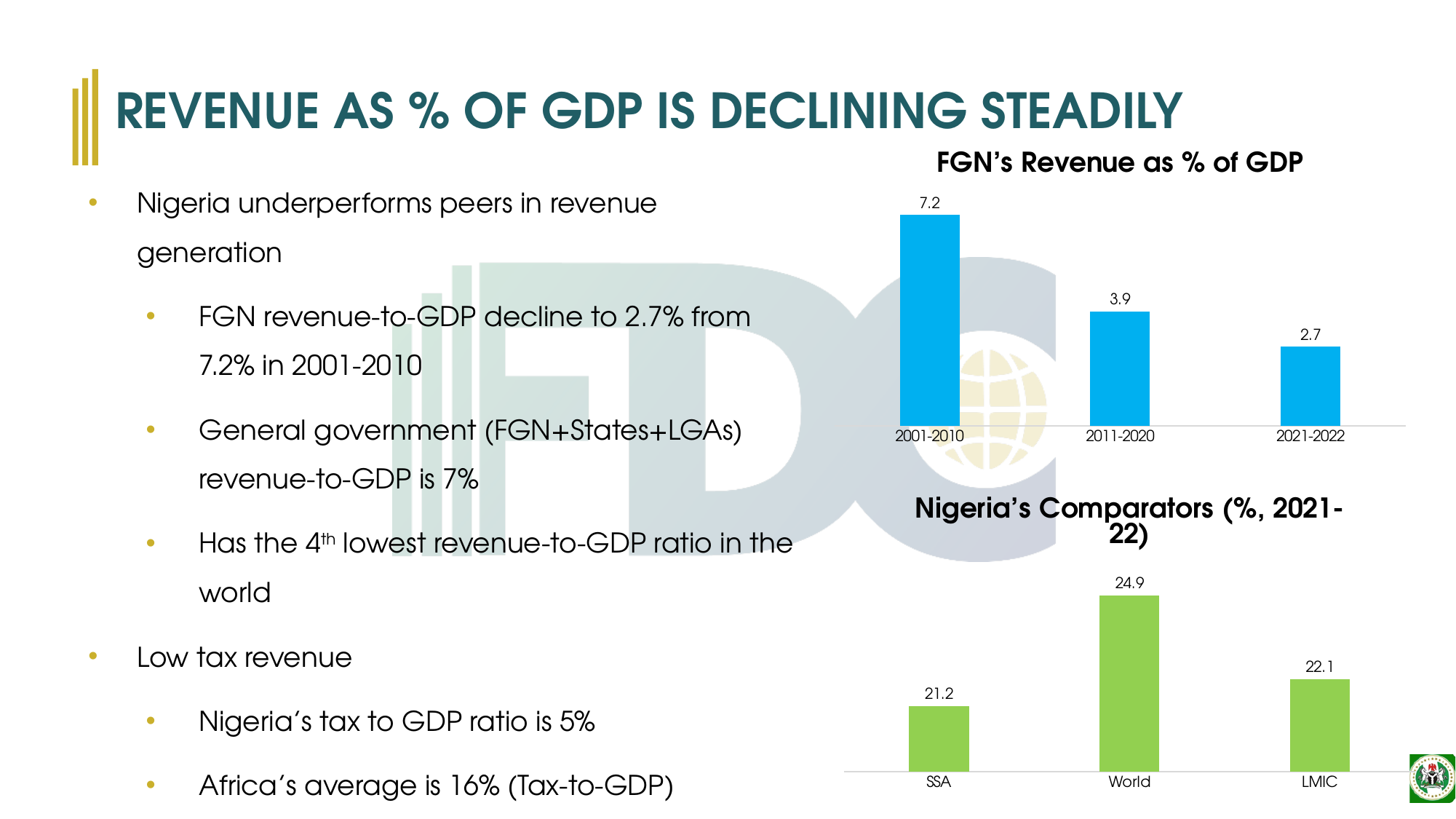

# REVENUE AS % OF GDP IS DECLINING STEADILY

### Chart: FGN’s Revenue as % of GDP

| Category | Series 1 |
|---|---|
| 2001-2010 | 7.2 |
| 2011-2020 | 3.9 |
| 2021-2022 | 2.7 |
Nigeria underperforms peers in revenue generation
FGN revenue-to-GDP decline to 2.7% from 7.2% in 2001-2010
General government (FGN+States+LGAs) revenue-to-GDP is 7%
Has the 4th lowest revenue-to-GDP ratio in the world
Low tax revenue
Nigeria’s tax to GDP ratio is 5%
Africa’s average is 16% (Tax-to-GDP)

### Chart: Nigeria’s Comparators (%, 2021-22)

| Category | Series 1 |
|---|---|
| SSA | 21.2 |
| World | 24.9 |
| LMIC | 22.1 |